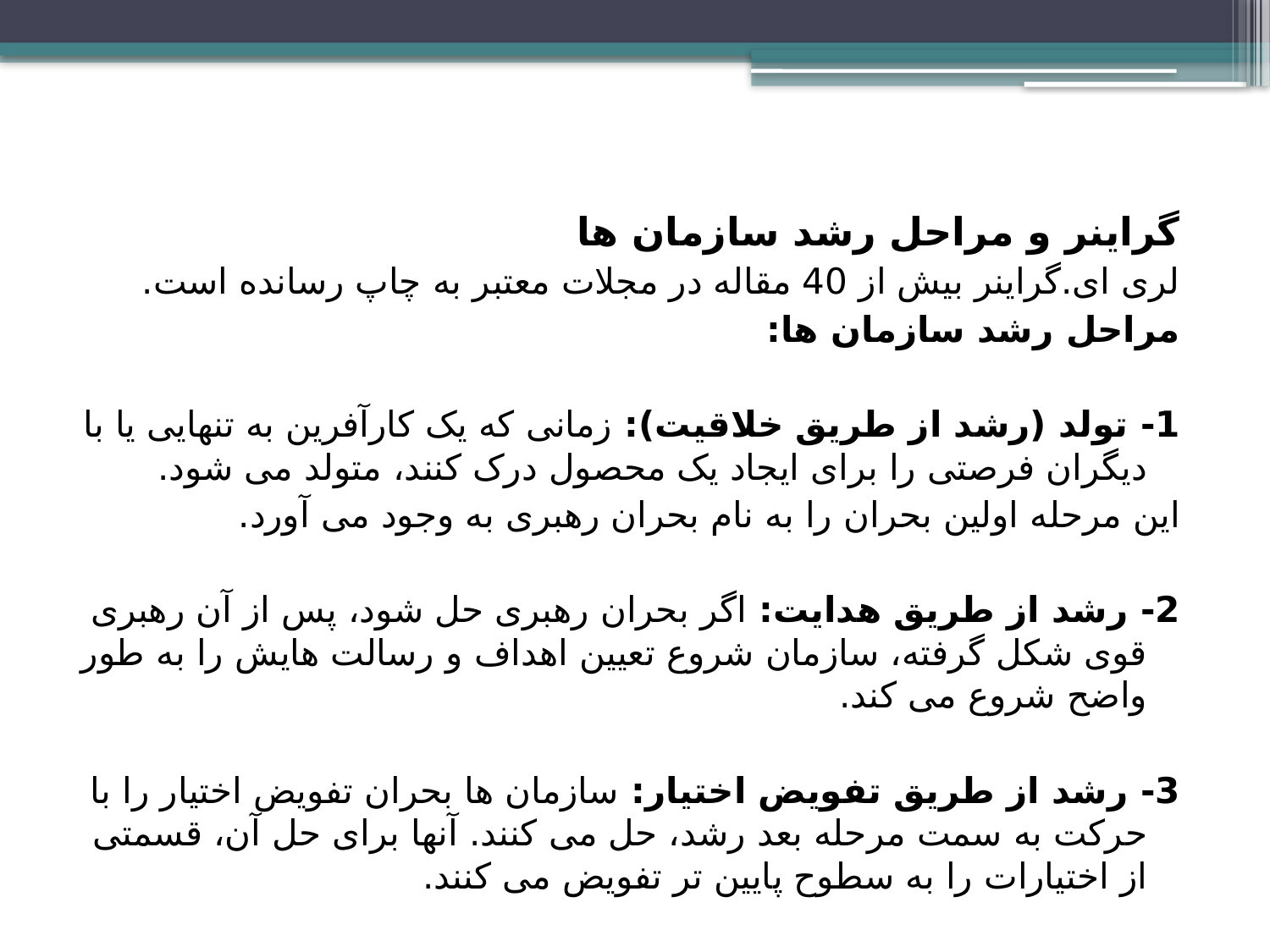

گراینر و مراحل رشد سازمان ها
لری ای.گراینر بیش از 40 مقاله در مجلات معتبر به چاپ رسانده است.
مراحل رشد سازمان ها:

1- تولد (رشد از طریق خلاقیت): زمانی که یک کارآفرین به تنهایی یا با دیگران فرصتی را برای ایجاد یک محصول درک کنند، متولد می شود.
این مرحله اولین بحران را به نام بحران رهبری به وجود می آورد.

2- رشد از طریق هدایت: اگر بحران رهبری حل شود، پس از آن رهبری قوی شکل گرفته، سازمان شروع تعیین اهداف و رسالت هایش را به طور واضح شروع می کند.

3- رشد از طریق تفویض اختیار: سازمان ها بحران تفویض اختیار را با حرکت به سمت مرحله بعد رشد، حل می کنند. آنها برای حل آن، قسمتی از اختیارات را به سطوح پایین تر تفویض می کنند.